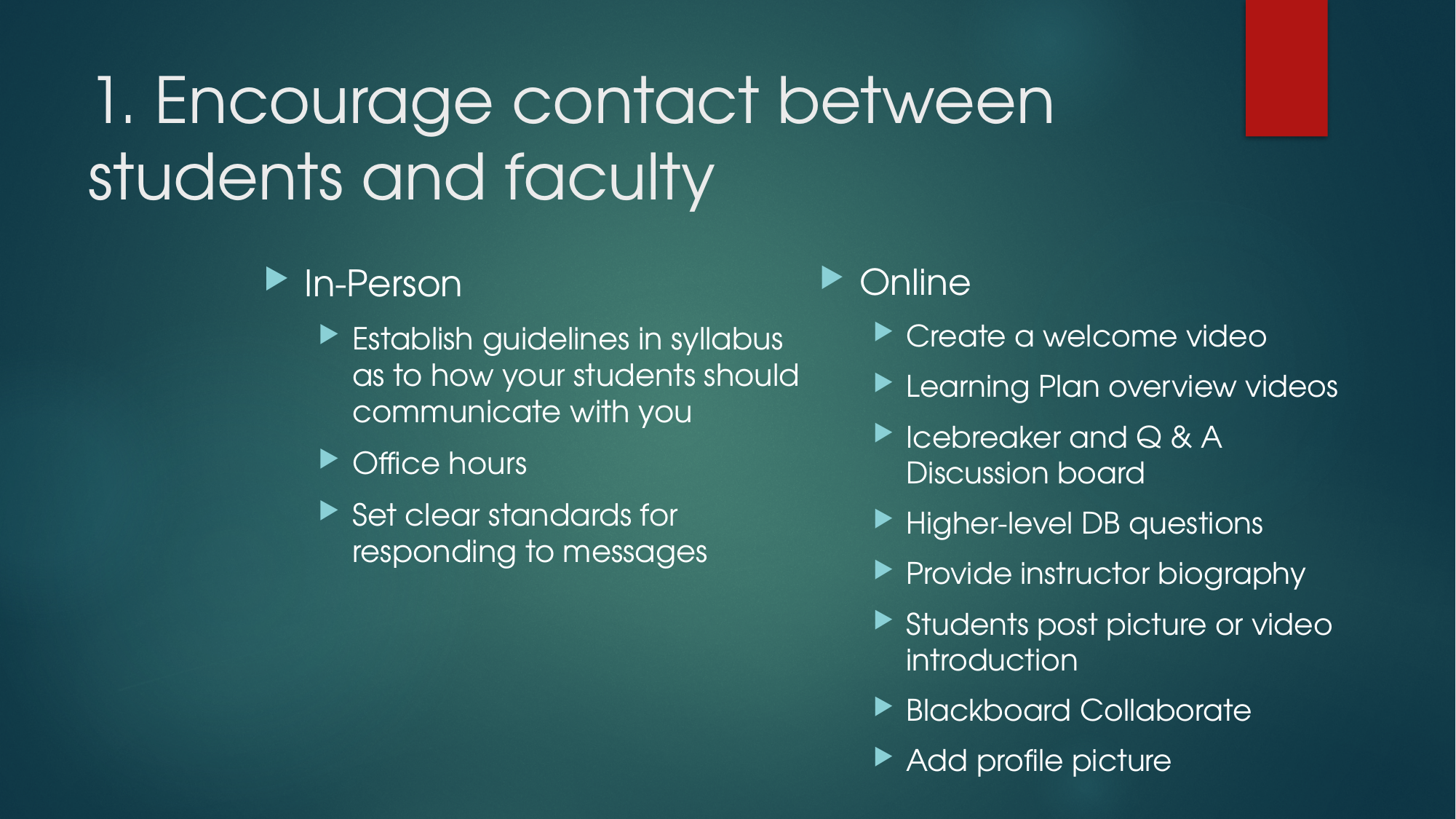

# 1. Encourage contact between students and faculty
Online
Create a welcome video
Learning Plan overview videos
Icebreaker and Q & A Discussion board
Higher-level DB questions
Provide instructor biography
Students post picture or video introduction
Blackboard Collaborate
Add profile picture

In-Person
Establish guidelines in syllabus as to how your students should communicate with you
Office hours
Set clear standards for responding to messages